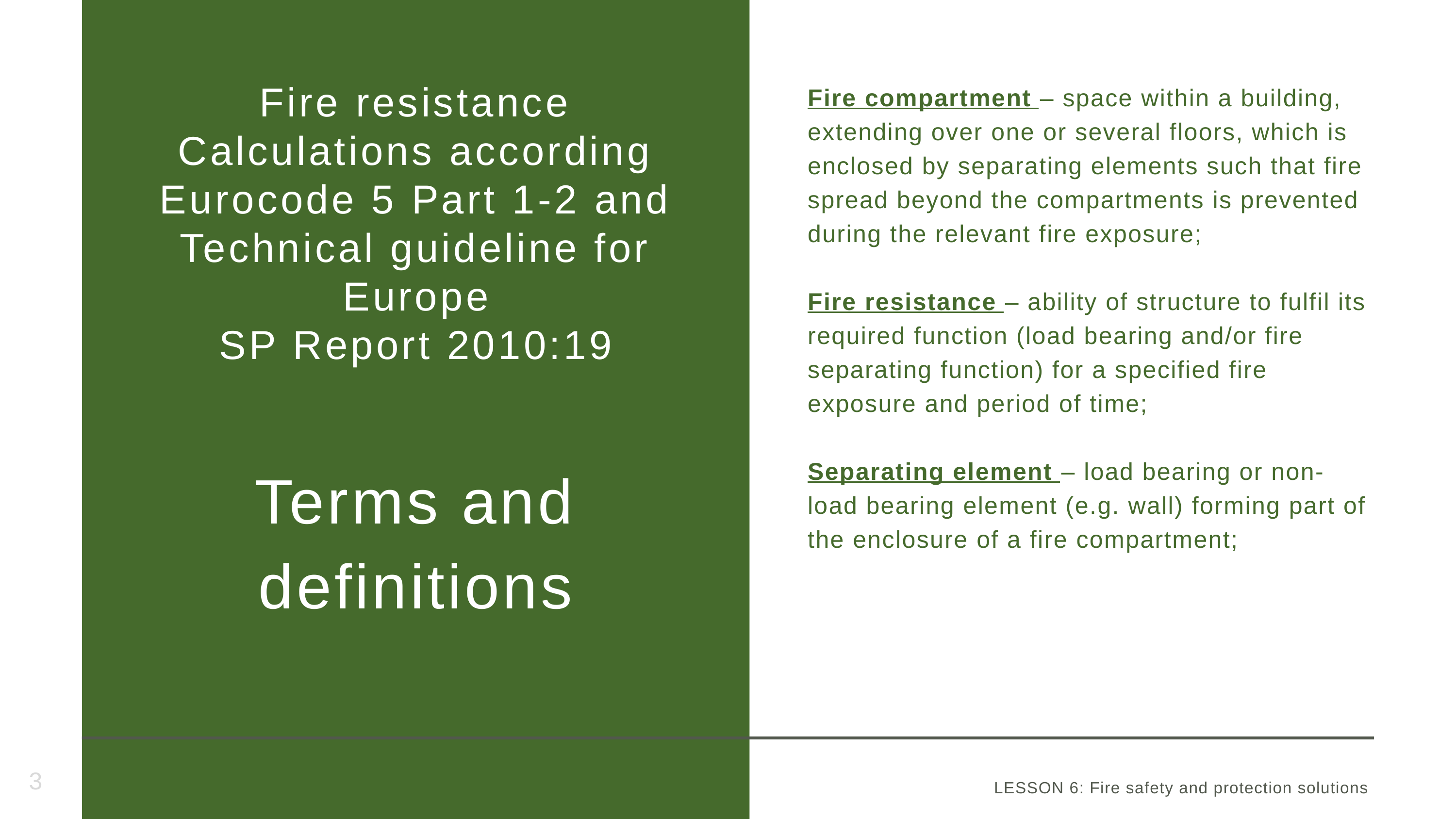

Fire resistance Calculations according Eurocode 5 Part 1-2 and Technical guideline for Europe
SP Report 2010:19

Terms and definitions

Fire compartment – space within a building, extending over one or several floors, which is enclosed by separating elements such that fire spread beyond the compartments is prevented during the relevant fire exposure;

Fire resistance – ability of structure to fulfil its required function (load bearing and/or fire separating function) for a specified fire exposure and period of time;

Separating element – load bearing or non-load bearing element (e.g. wall) forming part of the enclosure of a fire compartment;

3
LESSON 6: Fire safety and protection solutions